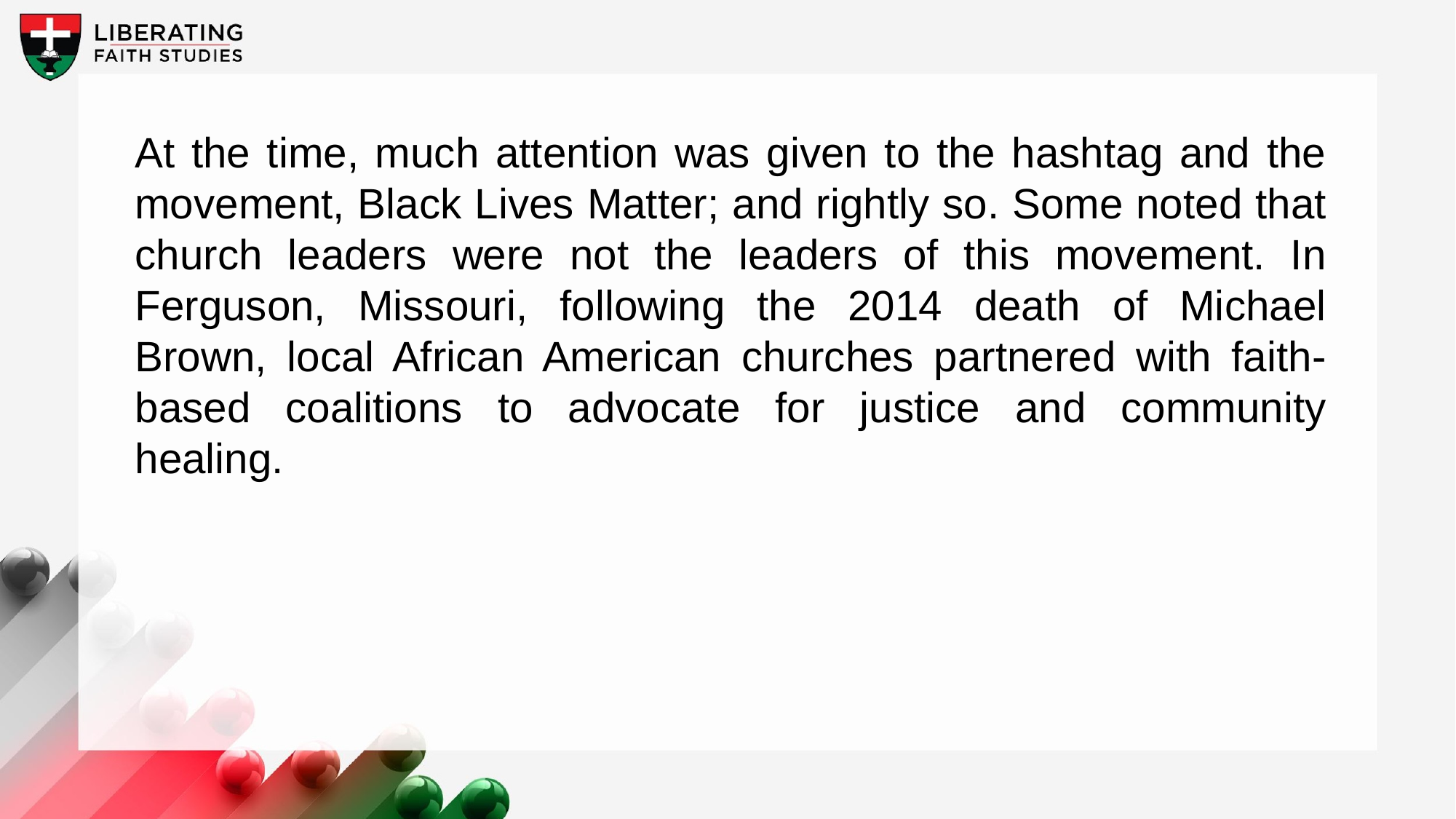

At the time, much attention was given to the hashtag and the movement, Black Lives Matter; and rightly so. Some noted that church leaders were not the leaders of this movement. In Ferguson, Missouri, following the 2014 death of Michael Brown, local African American churches partnered with faith-based coalitions to advocate for justice and community healing.